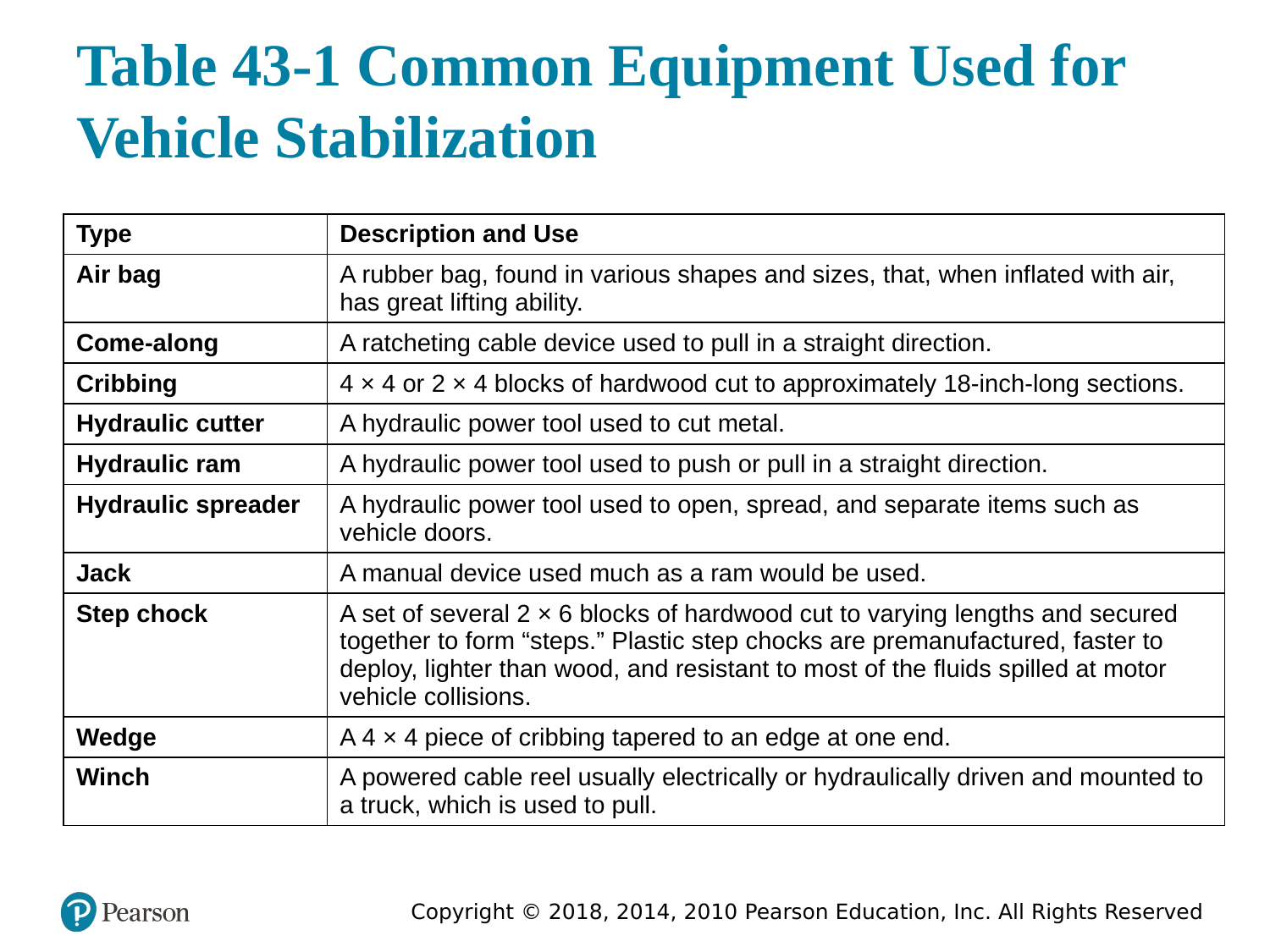

# Table 43-1 Common Equipment Used for Vehicle Stabilization
| Type | Description and Use |
| --- | --- |
| Air bag | A rubber bag, found in various shapes and sizes, that, when inflated with air, has great lifting ability. |
| Come-along | A ratcheting cable device used to pull in a straight direction. |
| Cribbing | 4 × 4 or 2 × 4 blocks of hardwood cut to approximately 18-inch-long sections. |
| Hydraulic cutter | A hydraulic power tool used to cut metal. |
| Hydraulic ram | A hydraulic power tool used to push or pull in a straight direction. |
| Hydraulic spreader | A hydraulic power tool used to open, spread, and separate items such as vehicle doors. |
| Jack | A manual device used much as a ram would be used. |
| Step chock | A set of several 2 × 6 blocks of hardwood cut to varying lengths and secured together to form “steps.” Plastic step chocks are premanufactured, faster to deploy, lighter than wood, and resistant to most of the fluids spilled at motor vehicle collisions. |
| Wedge | A 4 × 4 piece of cribbing tapered to an edge at one end. |
| Winch | A powered cable reel usually electrically or hydraulically driven and mounted to a truck, which is used to pull. |